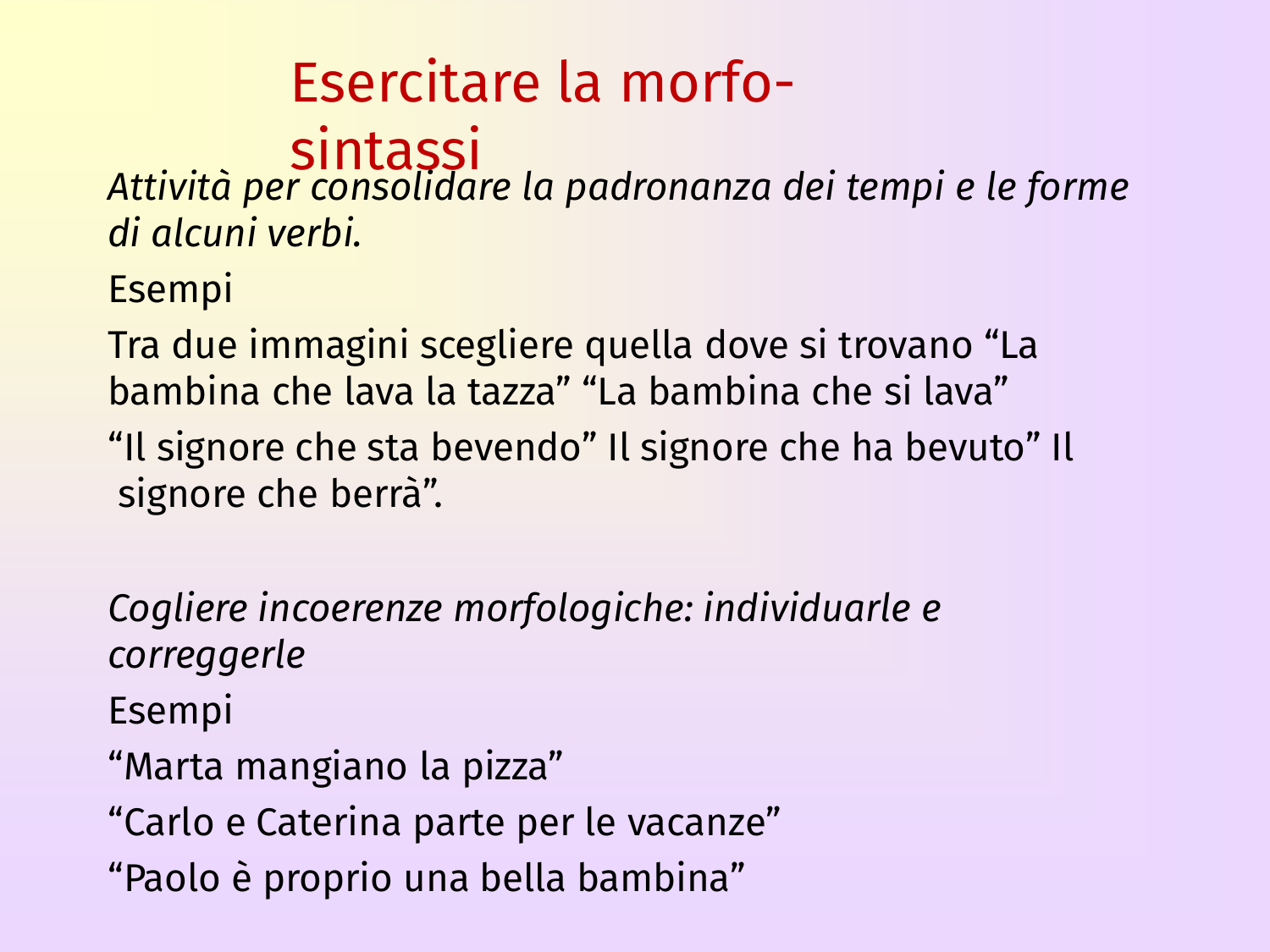

# Esercitare la morfo-sintassi
Attività per consolidare la padronanza dei tempi e le forme
di alcuni verbi.
Esempi
Tra due immagini scegliere quella dove si trovano “La
bambina che lava la tazza” “La bambina che si lava”
“Il signore che sta bevendo” Il signore che ha bevuto” Il  signore che berrà”.

Cogliere incoerenze morfologiche: individuarle e
correggerle
Esempi
“Marta mangiano la pizza”
“Carlo e Caterina parte per le vacanze”
“Paolo è proprio una bella bambina”